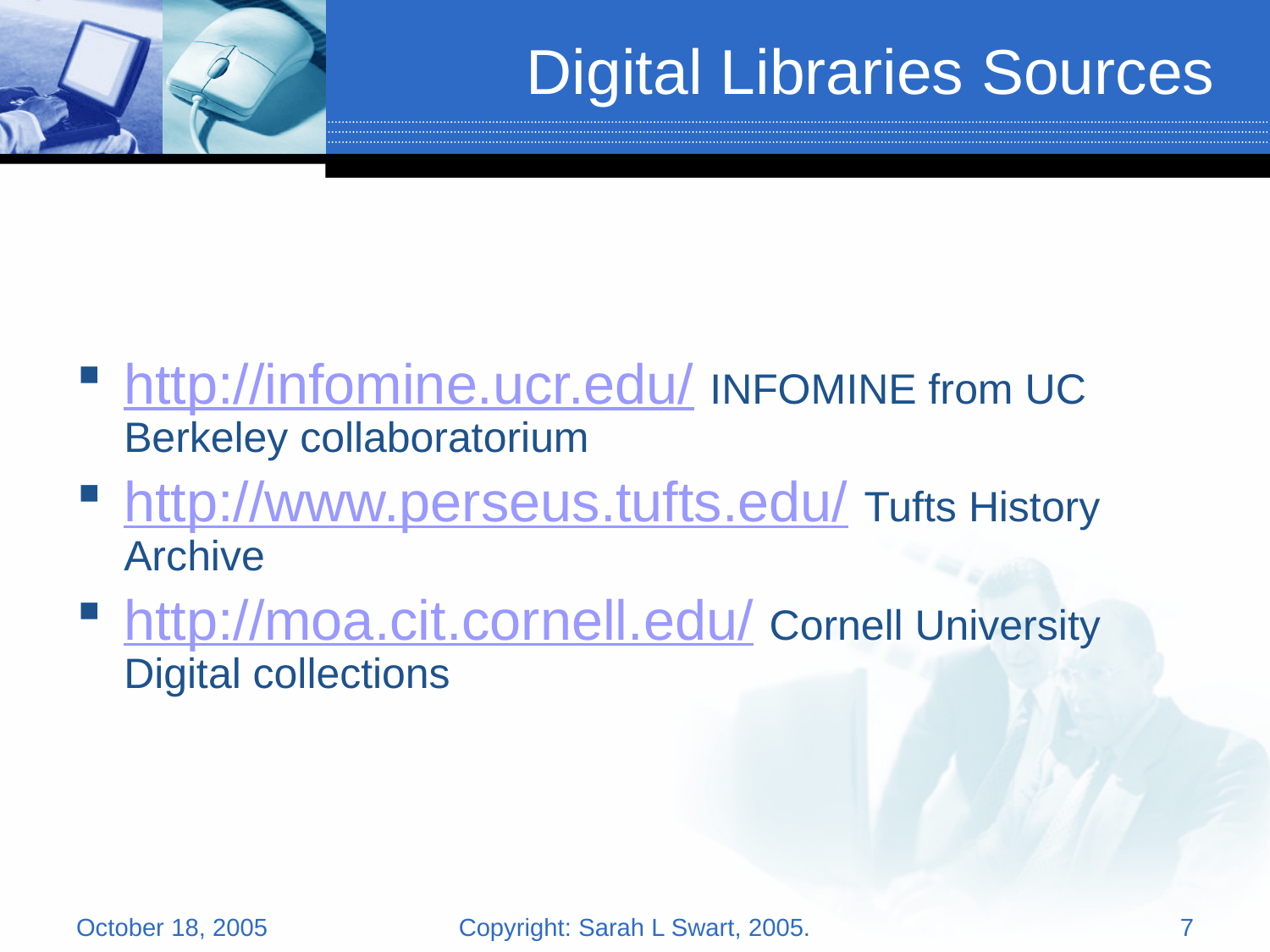

# Digital Libraries Sources
http://infomine.ucr.edu/ INFOMINE from UC Berkeley collaboratorium
http://www.perseus.tufts.edu/ Tufts History Archive
http://moa.cit.cornell.edu/ Cornell University Digital collections

October 18, 2005
Copyright: Sarah L Swart, 2005.
7